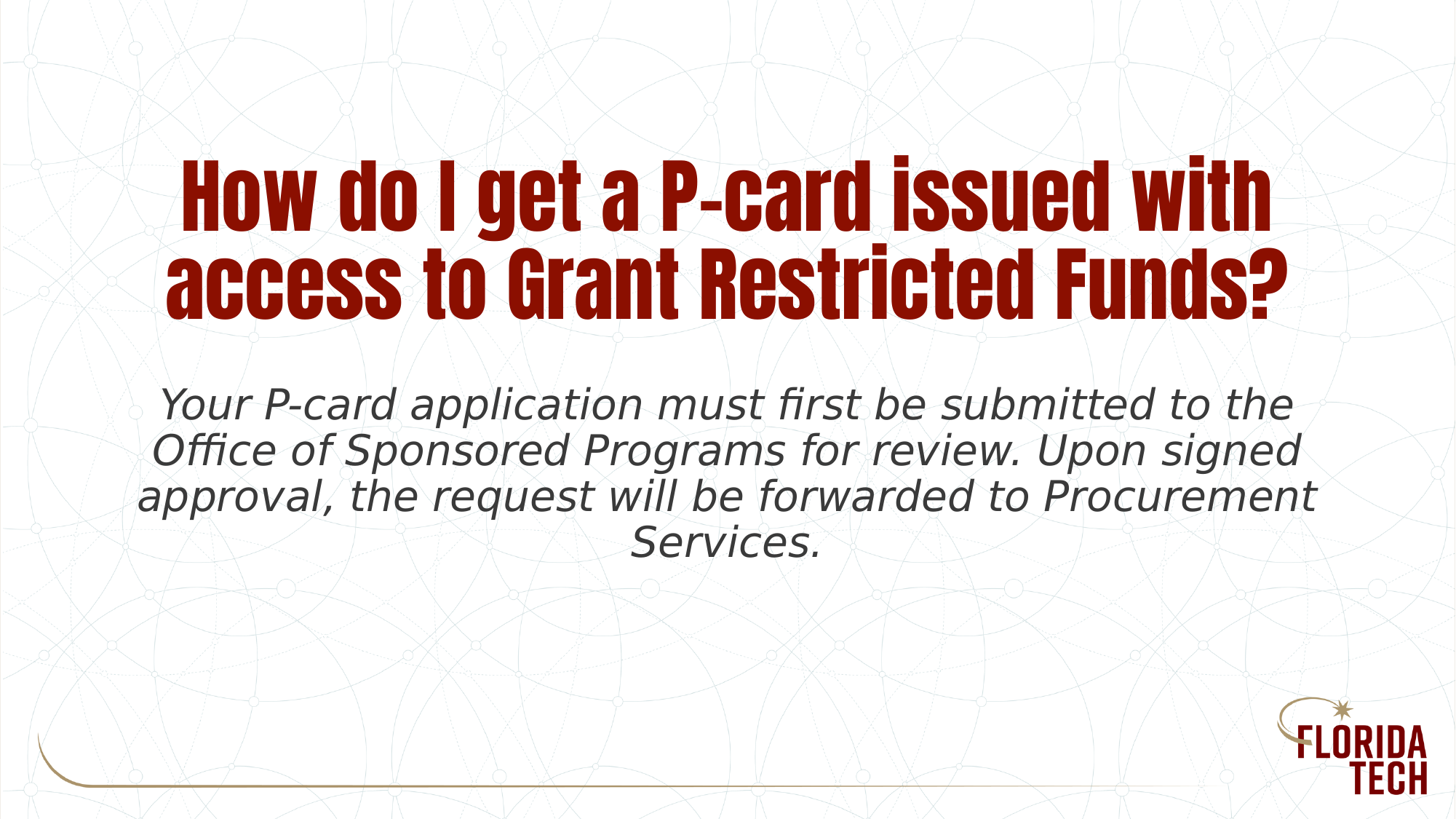

# How do I get a P-card issued with access to Grant Restricted Funds? Your P-card application must first be submitted to the Office of Sponsored Programs for review. Upon signed approval, the request will be forwarded to Procurement Services.